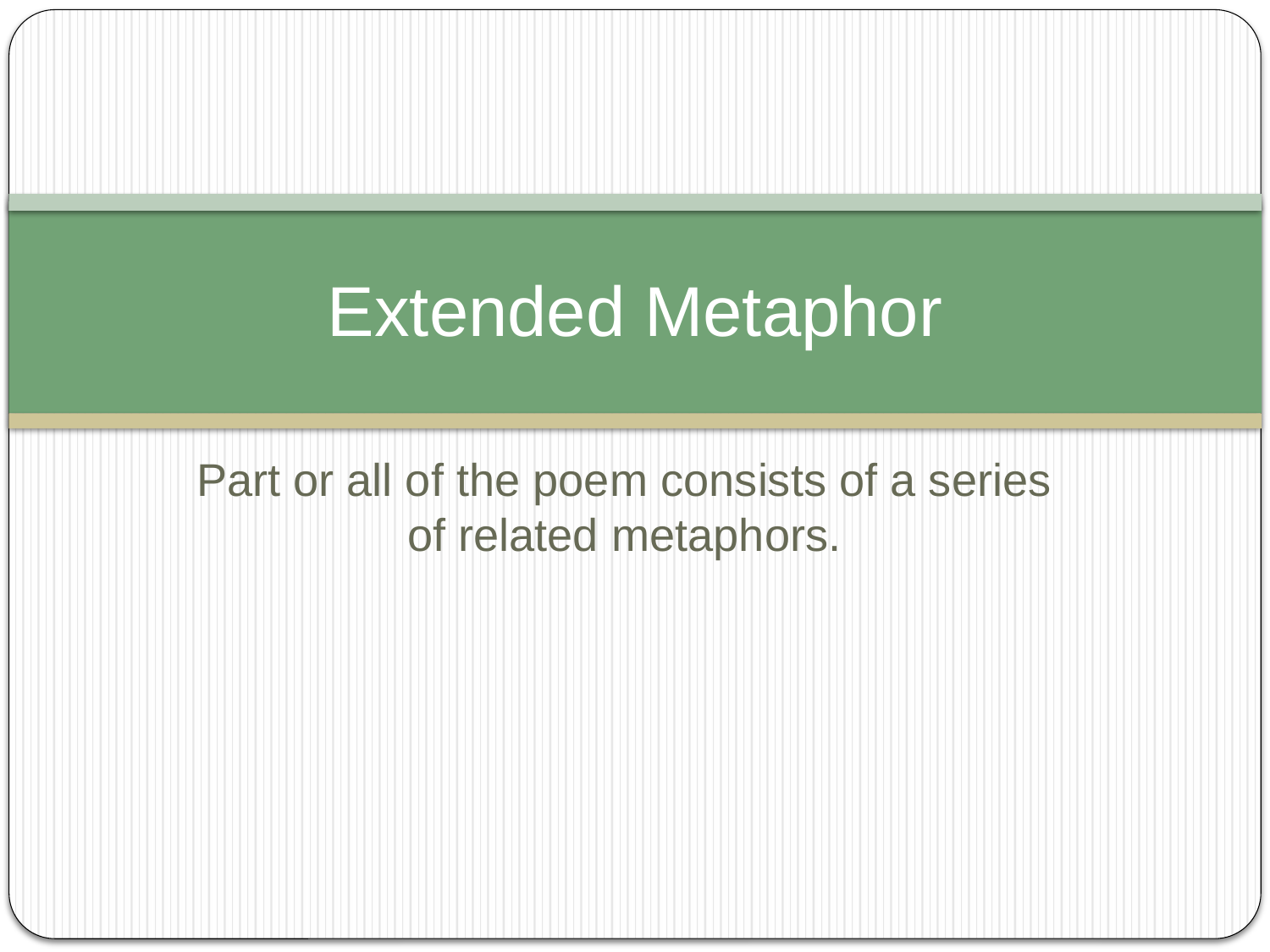

# Extended Metaphor
Part or all of the poem consists of a series of related metaphors.